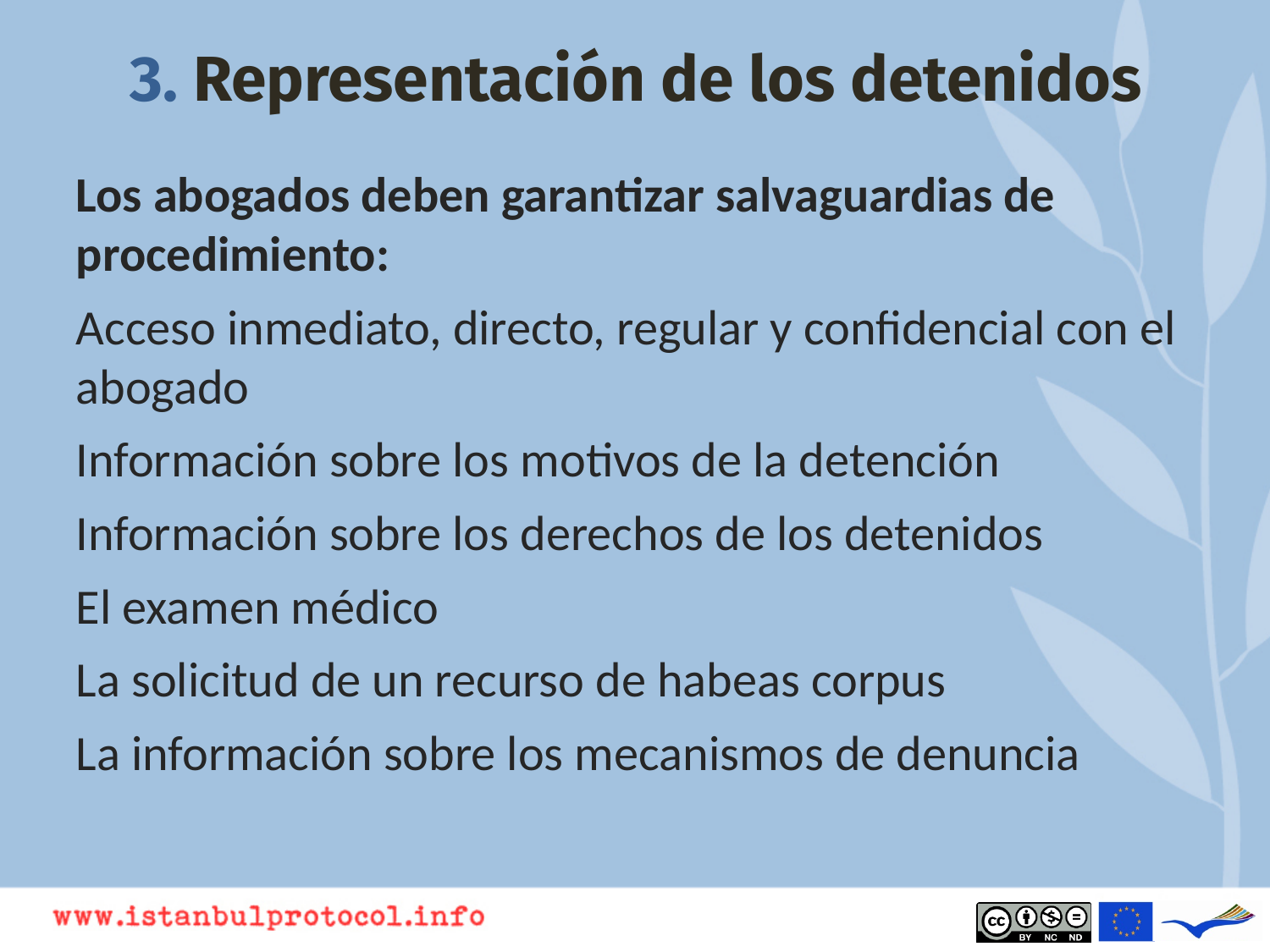

# 3. Representación de los detenidos
Los abogados deben garantizar salvaguardias de procedimiento:
Acceso inmediato, directo, regular y confidencial con el abogado
Información sobre los motivos de la detención
Información sobre los derechos de los detenidos
El examen médico
La solicitud de un recurso de habeas corpus
La información sobre los mecanismos de denuncia